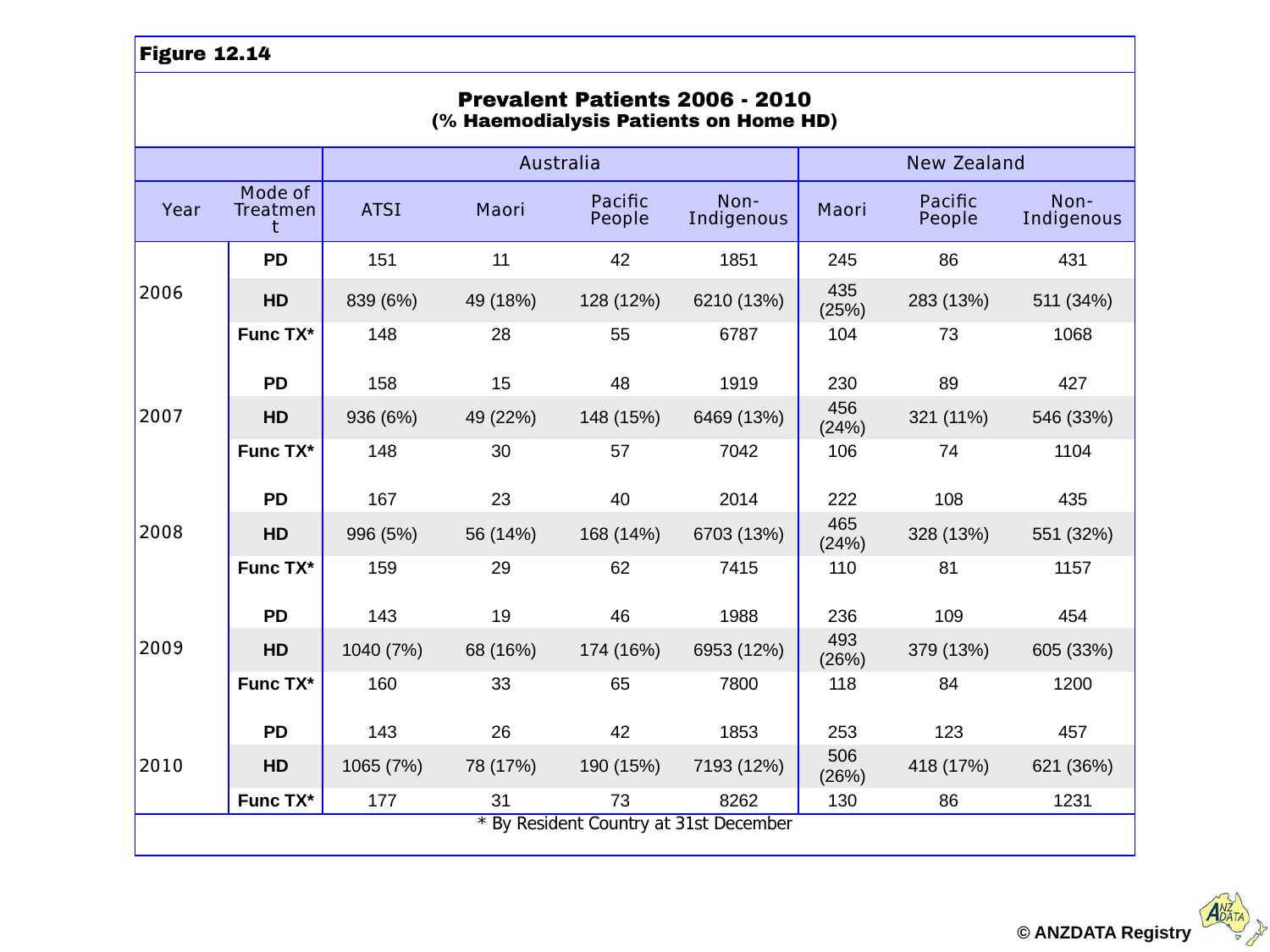

| Figure 12.14 |  |  |  |  |  |  |  |  |
| --- | --- | --- | --- | --- | --- | --- | --- | --- |
| Prevalent Patients 2006 - 2010 (% Haemodialysis Patients on Home HD) |  |  |  |  |  |  |  |  |
|  |  | Australia |  |  |  | New Zealand |  |  |
| Year | Mode of Treatment | ATSI | Maori | Pacific People | Non-Indigenous | Maori | Pacific People | Non- Indigenous |
| 2006 | PD | 151 | 11 | 42 | 1851 | 245 | 86 | 431 |
|  | HD | 839 (6%) | 49 (18%) | 128 (12%) | 6210 (13%) | 435 (25%) | 283 (13%) | 511 (34%) |
|  | Func TX\* | 148 | 28 | 55 | 6787 | 104 | 73 | 1068 |
|  |  |  |  |  |  |  |  |  |
| 2007 | PD | 158 | 15 | 48 | 1919 | 230 | 89 | 427 |
|  | HD | 936 (6%) | 49 (22%) | 148 (15%) | 6469 (13%) | 456 (24%) | 321 (11%) | 546 (33%) |
|  | Func TX\* | 148 | 30 | 57 | 7042 | 106 | 74 | 1104 |
|  |  |  |  |  |  |  |  |  |
| 2008 | PD | 167 | 23 | 40 | 2014 | 222 | 108 | 435 |
|  | HD | 996 (5%) | 56 (14%) | 168 (14%) | 6703 (13%) | 465 (24%) | 328 (13%) | 551 (32%) |
|  | Func TX\* | 159 | 29 | 62 | 7415 | 110 | 81 | 1157 |
|  |  |  |  |  |  |  |  |  |
| 2009 | PD | 143 | 19 | 46 | 1988 | 236 | 109 | 454 |
|  | HD | 1040 (7%) | 68 (16%) | 174 (16%) | 6953 (12%) | 493 (26%) | 379 (13%) | 605 (33%) |
|  | Func TX\* | 160 | 33 | 65 | 7800 | 118 | 84 | 1200 |
|  |  |  |  |  |  |  |  |  |
| 2010 | PD | 143 | 26 | 42 | 1853 | 253 | 123 | 457 |
|  | HD | 1065 (7%) | 78 (17%) | 190 (15%) | 7193 (12%) | 506 (26%) | 418 (17%) | 621 (36%) |
|  | Func TX\* | 177 | 31 | 73 | 8262 | 130 | 86 | 1231 |
| \* By Resident Country at 31st December |  |  |  |  |  |  |  |  |